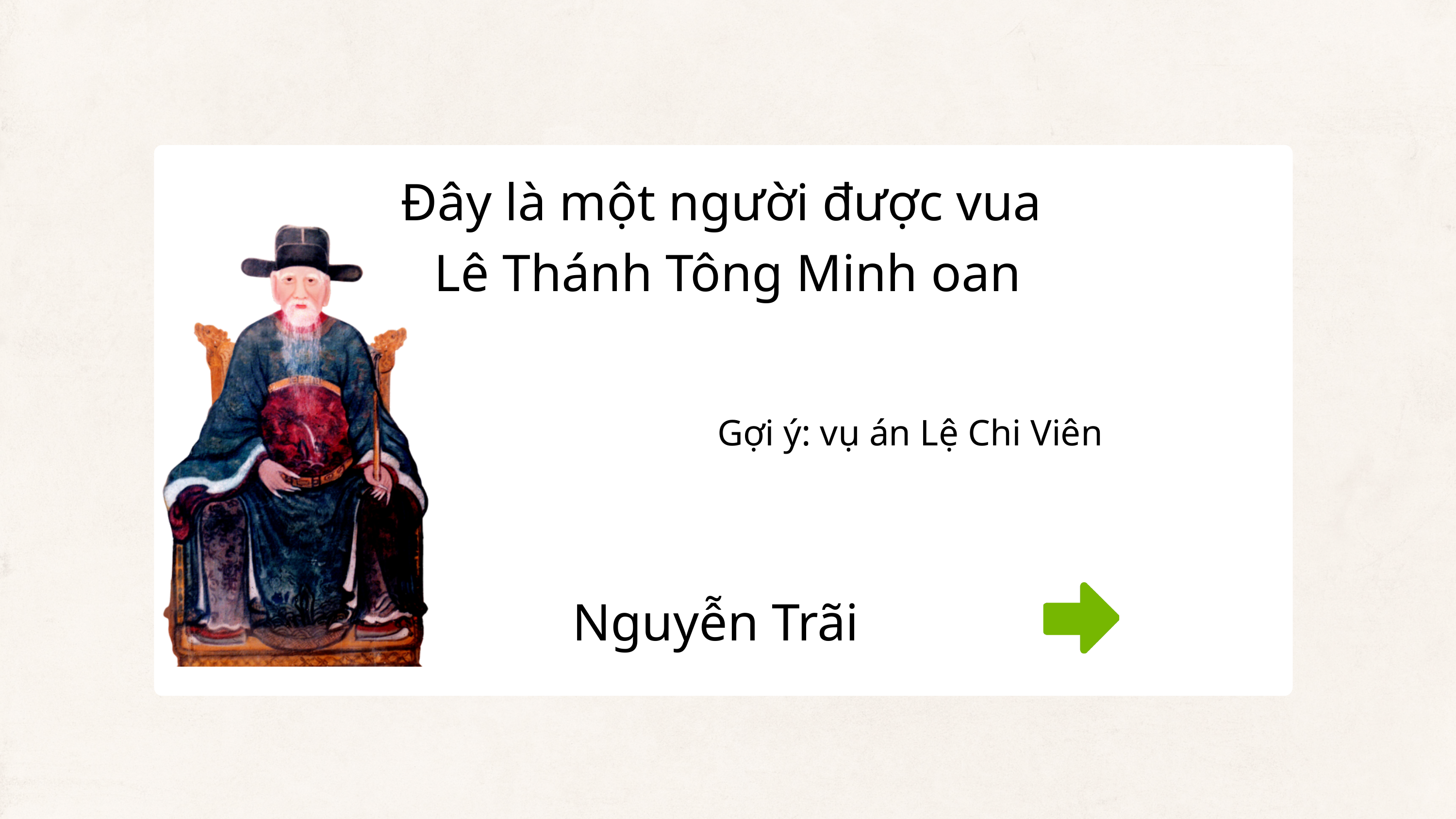

Đây là một người được vua
Lê Thánh Tông Minh oan

Gợi ý: vụ án Lệ Chi Viên
Nguyễn Trãi